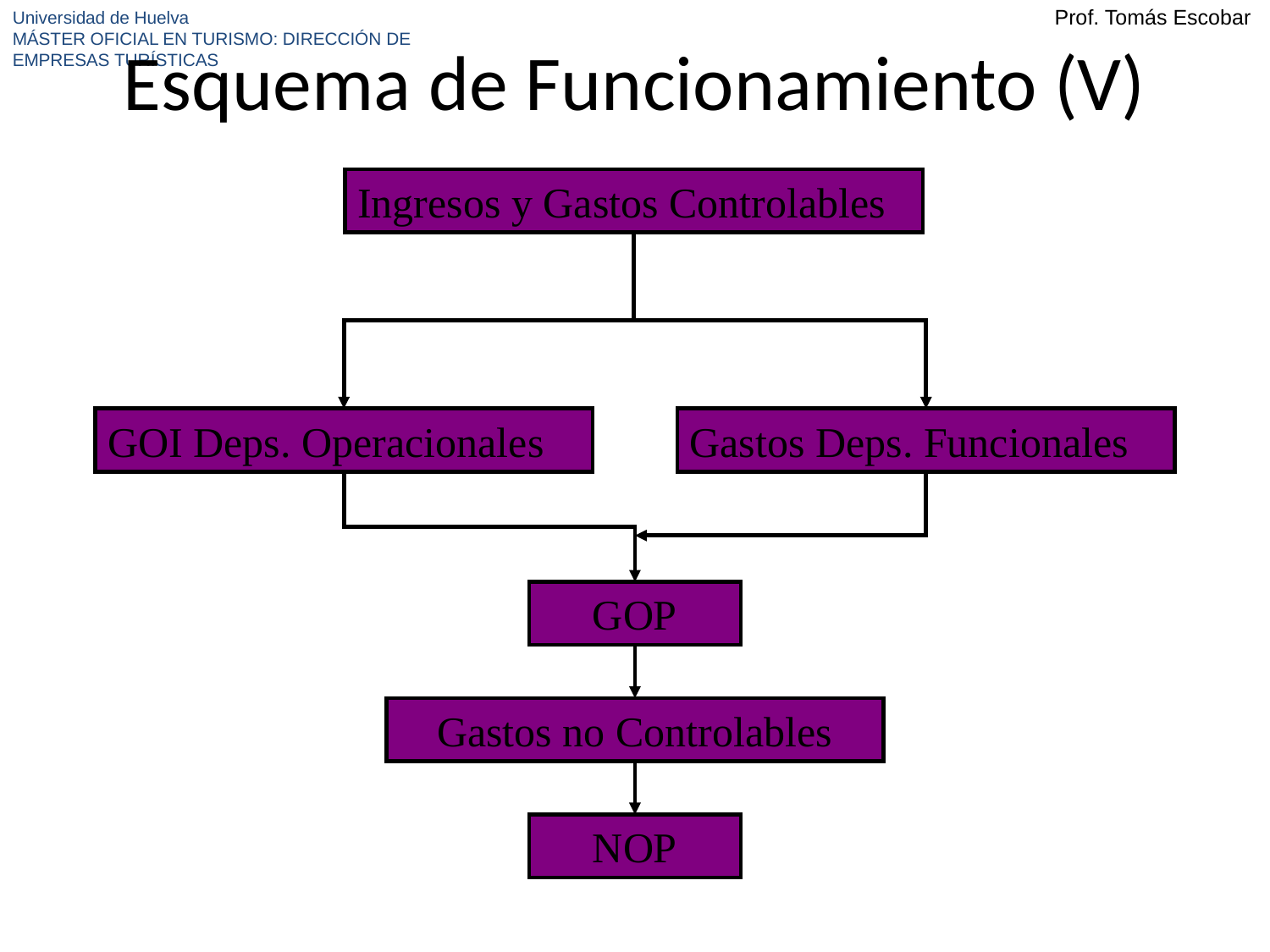

Esquema de Funcionamiento (V)
Ingresos y Gastos Controlables
GOI Deps. Operacionales
Gastos Deps. Funcionales
GOP
Gastos no Controlables
NOP